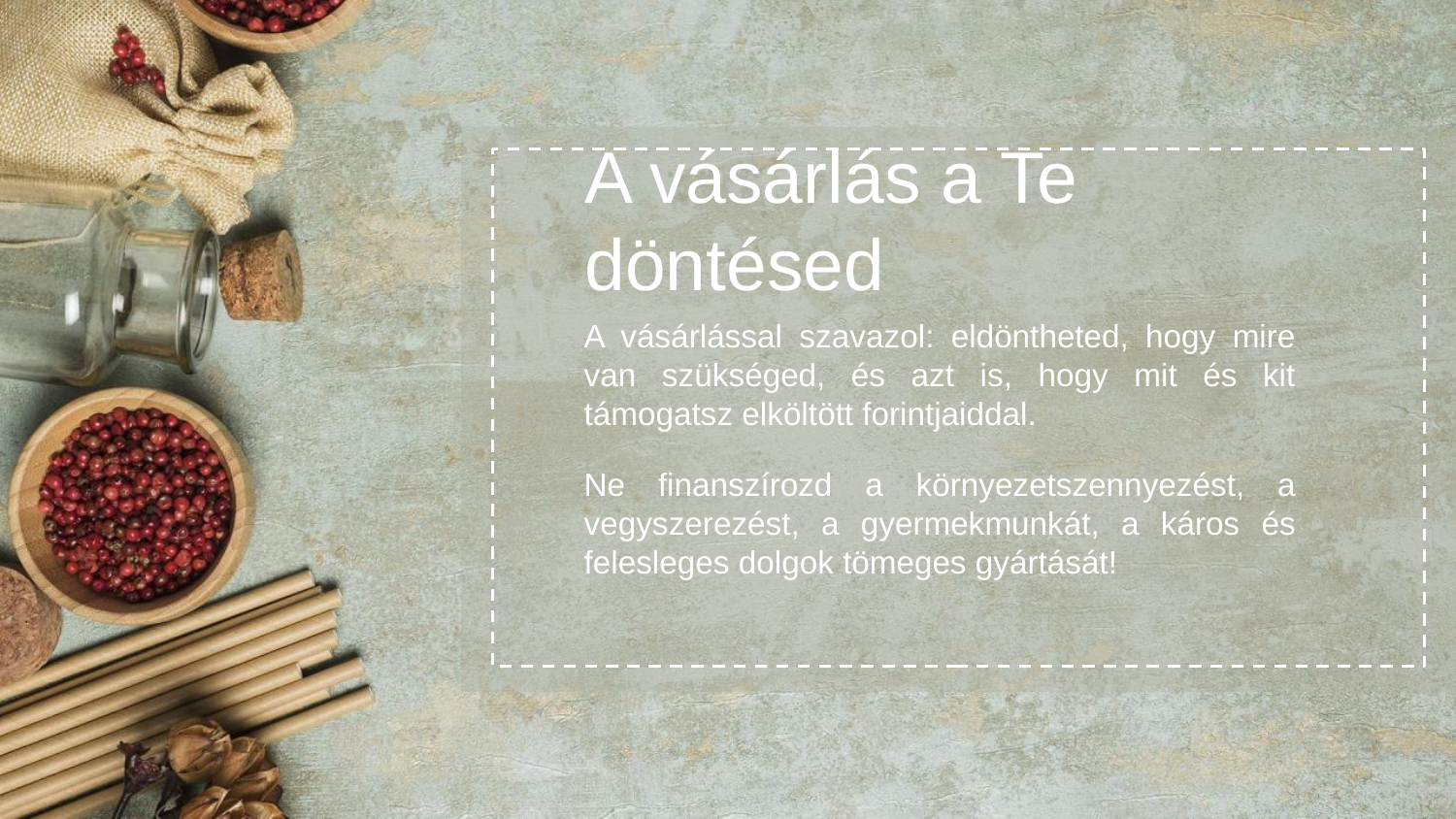

# A vásárlás a Te döntésed
A vásárlással szavazol: eldöntheted, hogy mire van szükséged, és azt is, hogy mit és kit támogatsz elköltött forintjaiddal.
Ne finanszírozd a környezetszennyezést, a vegyszerezést, a gyermekmunkát, a káros és felesleges dolgok tömeges gyártását!